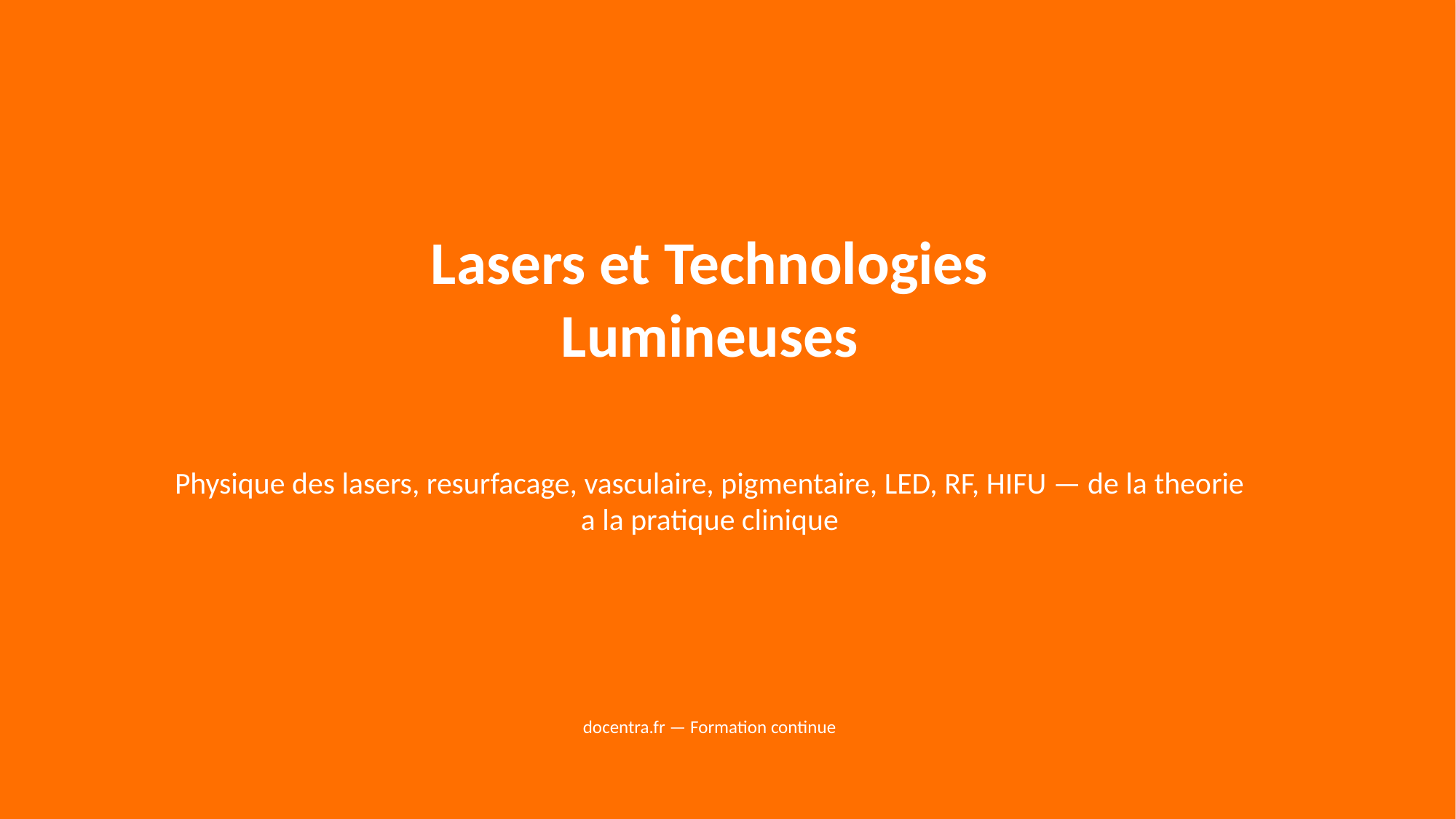

Lasers et Technologies
Lumineuses
Physique des lasers, resurfacage, vasculaire, pigmentaire, LED, RF, HIFU — de la theorie a la pratique clinique
docentra.fr — Formation continue